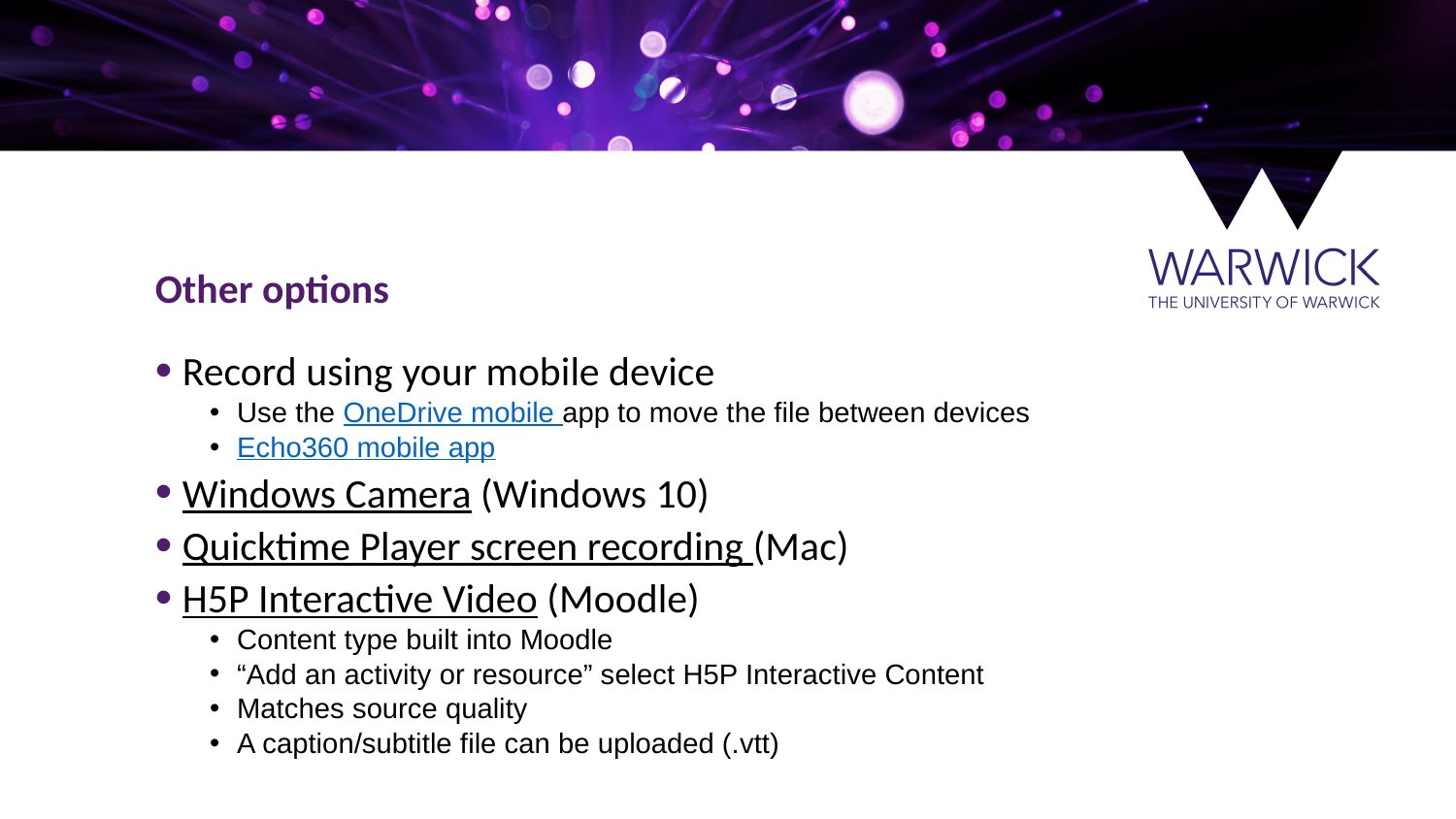

Other options
Record using your mobile device
Use the OneDrive mobile app to move the file between devices
Echo360 mobile app
Windows Camera (Windows 10)
Quicktime Player screen recording (Mac)
H5P Interactive Video (Moodle)
Content type built into Moodle
“Add an activity or resource” select H5P Interactive Content
Matches source quality
A caption/subtitle file can be uploaded (.vtt)